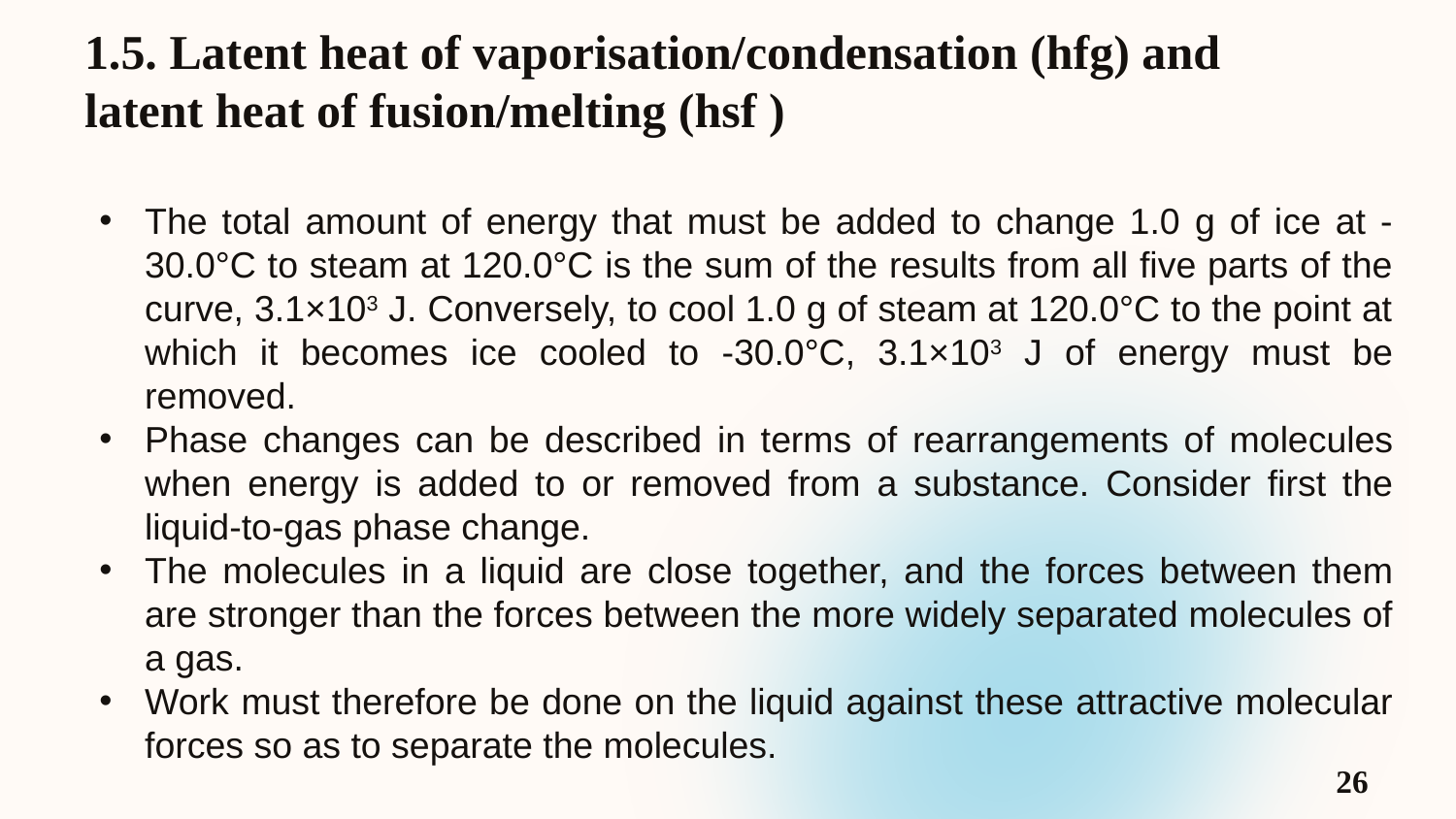

1.5. Latent heat of vaporisation/condensation (hfg) and latent heat of fusion/melting (hsf )
The total amount of energy that must be added to change 1.0 g of ice at -30.0°C to steam at 120.0°C is the sum of the results from all five parts of the curve, 3.1×103 J. Conversely, to cool 1.0 g of steam at 120.0°C to the point at which it becomes ice cooled to -30.0°C, 3.1×103 J of energy must be removed.
Phase changes can be described in terms of rearrangements of molecules when energy is added to or removed from a substance. Consider first the liquid-to-gas phase change.
The molecules in a liquid are close together, and the forces between them are stronger than the forces between the more widely separated molecules of a gas.
Work must therefore be done on the liquid against these attractive molecular forces so as to separate the molecules.
26